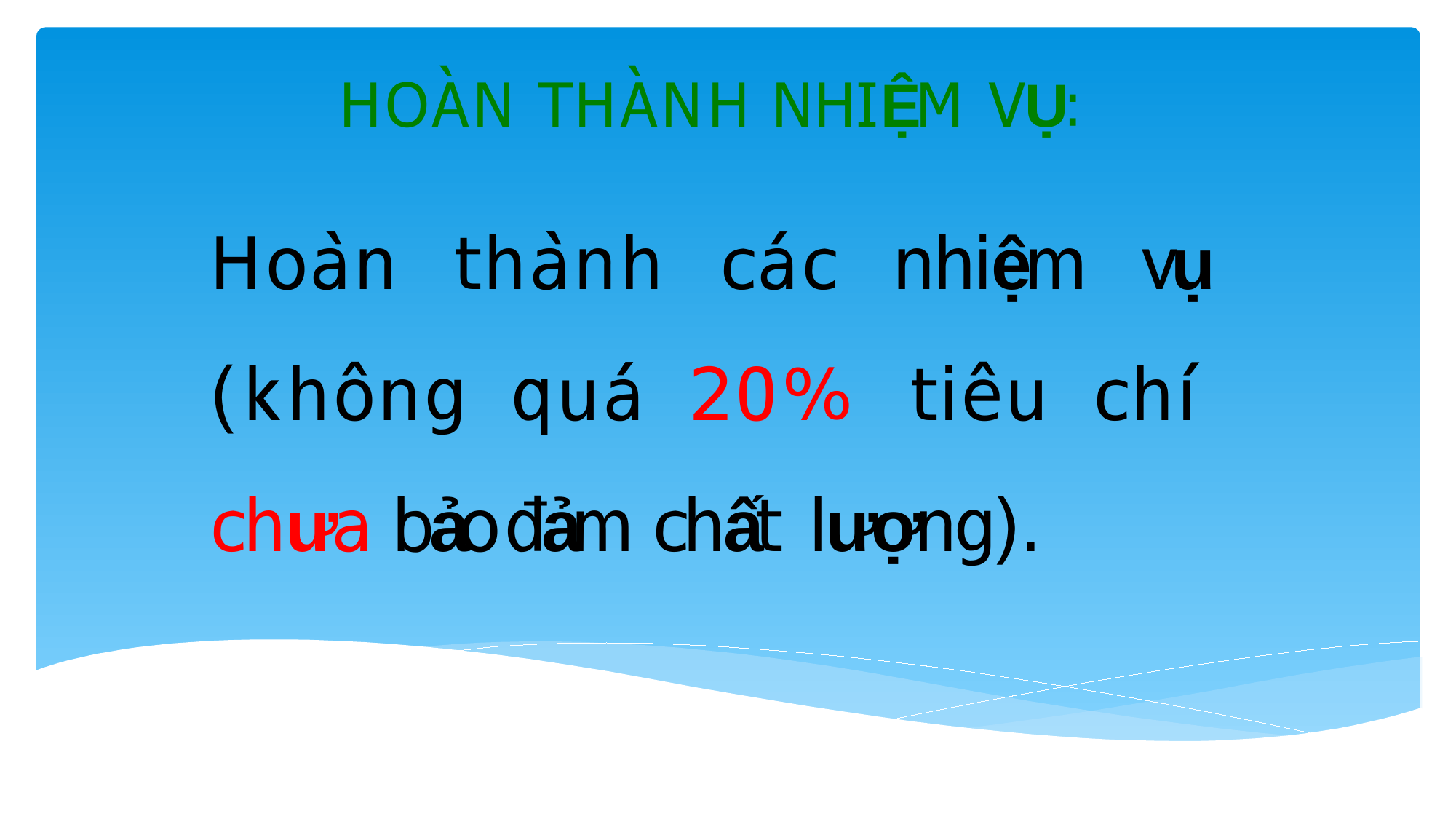

HOÀN THÀNH NHIỆM VỤ:
Hoàn thành các nhiệm vụ  (không quá 20% tiêu chí  chưa bảo đảm chất lượng).